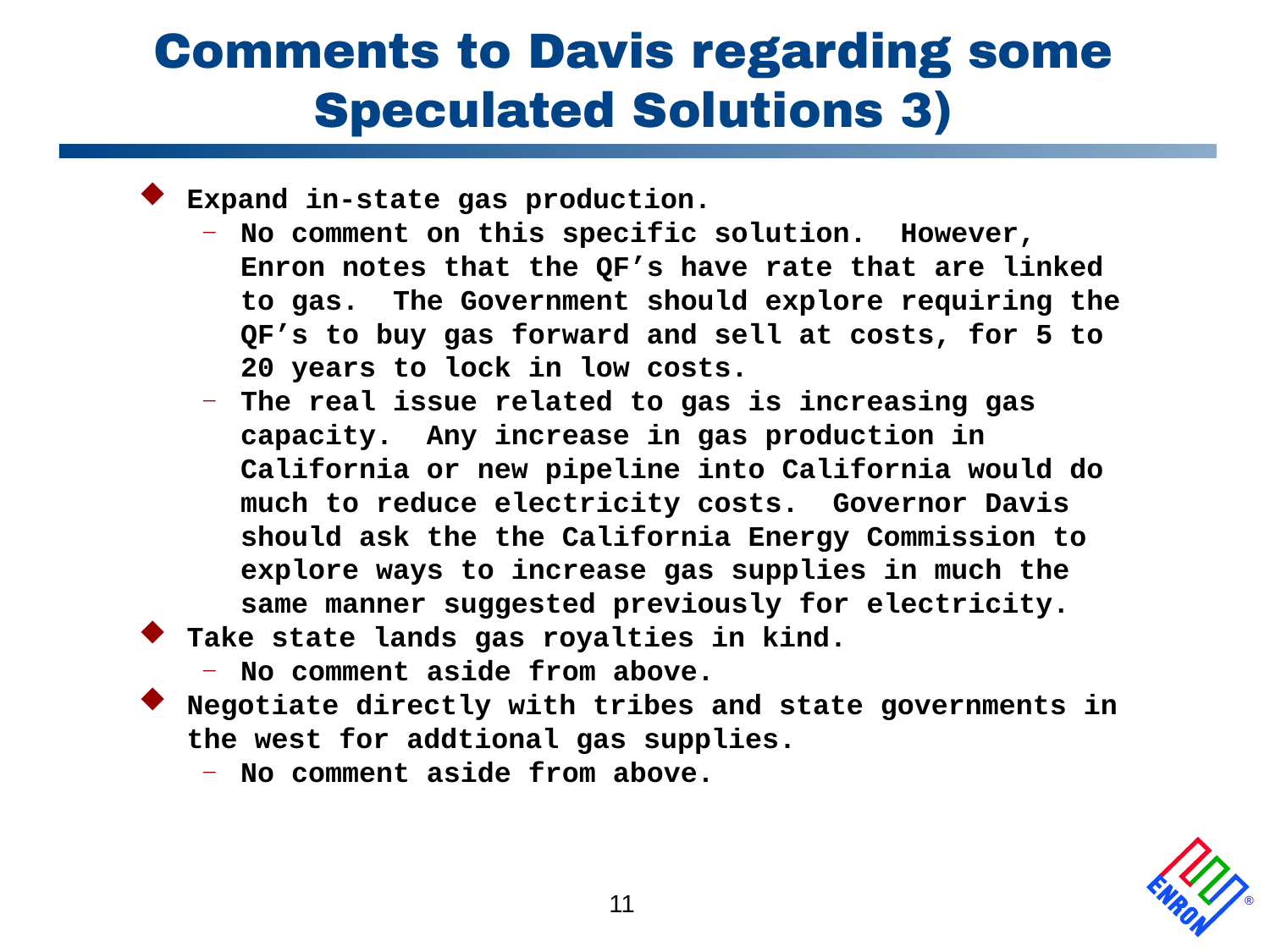

# Comments to Davis regarding some Speculated Solutions 3)
Expand in-state gas production.
No comment on this specific solution.  However, Enron notes that the QF’s have rate that are linked to gas.  The Government should explore requiring the QF’s to buy gas forward and sell at costs, for 5 to 20 years to lock in low costs.
The real issue related to gas is increasing gas capacity.  Any increase in gas production in California or new pipeline into California would do much to reduce electricity costs.  Governor Davis should ask the the California Energy Commission to explore ways to increase gas supplies in much the same manner suggested previously for electricity.
Take state lands gas royalties in kind.
No comment aside from above.
Negotiate directly with tribes and state governments in the west for addtional gas supplies.
No comment aside from above.

11